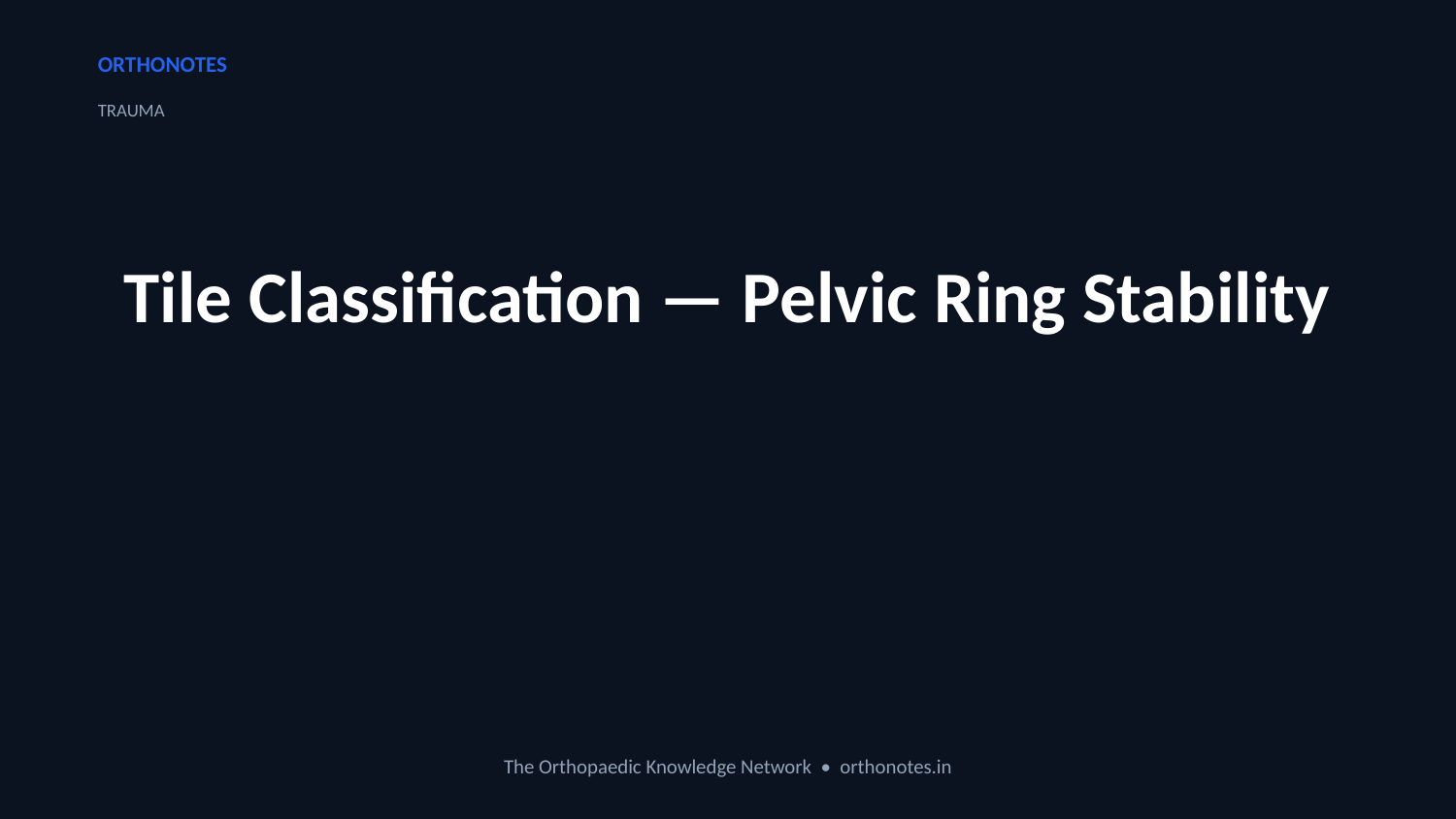

ORTHONOTES
TRAUMA
Tile Classification — Pelvic Ring Stability
The Orthopaedic Knowledge Network  •  orthonotes.in